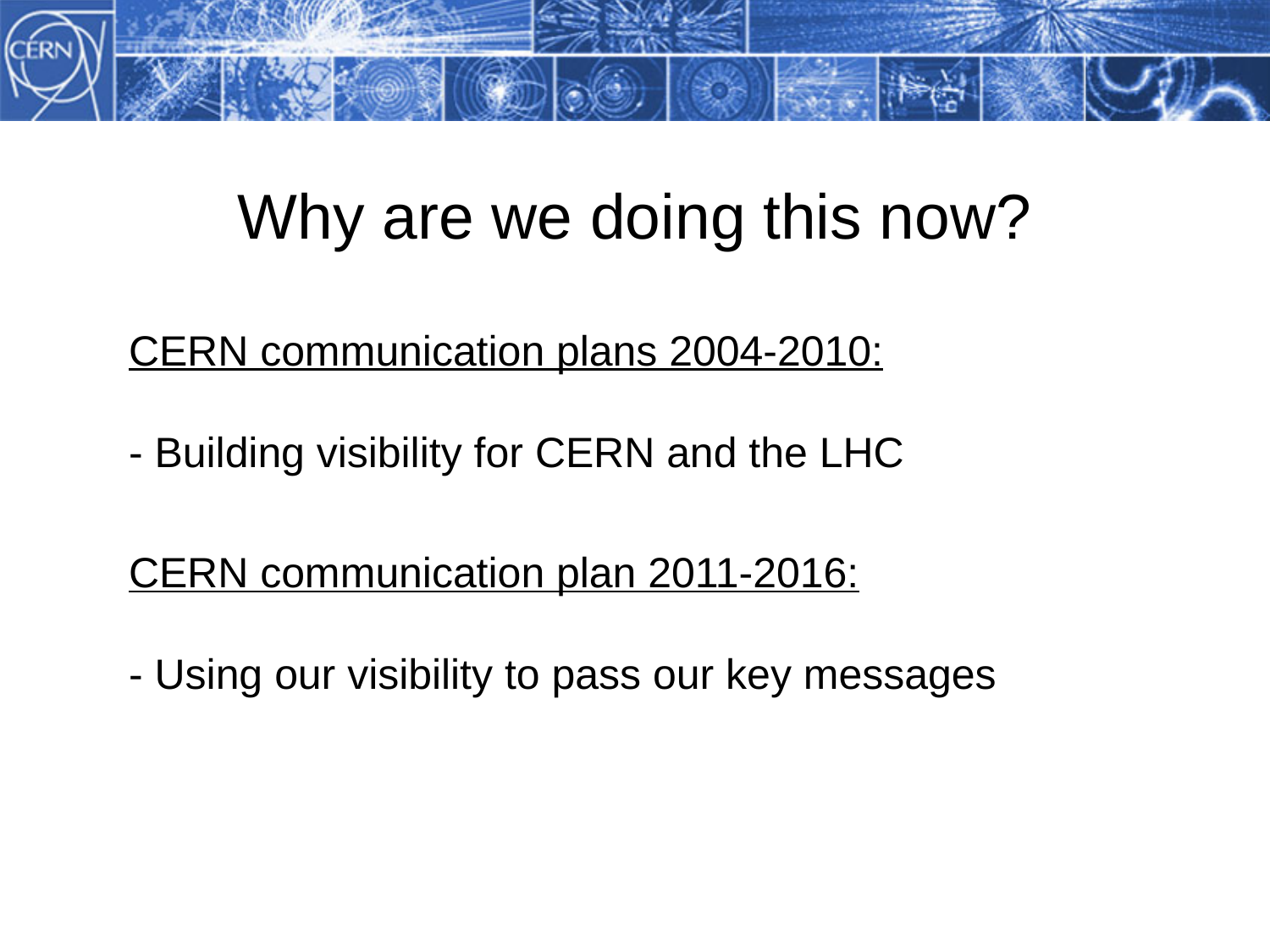

Methodology
Why are we doing this now?
CERN communication plans 2004-2010:

- Building visibility for CERN and the LHC
CERN communication plan 2011-2016:

- Using our visibility to pass our key messages